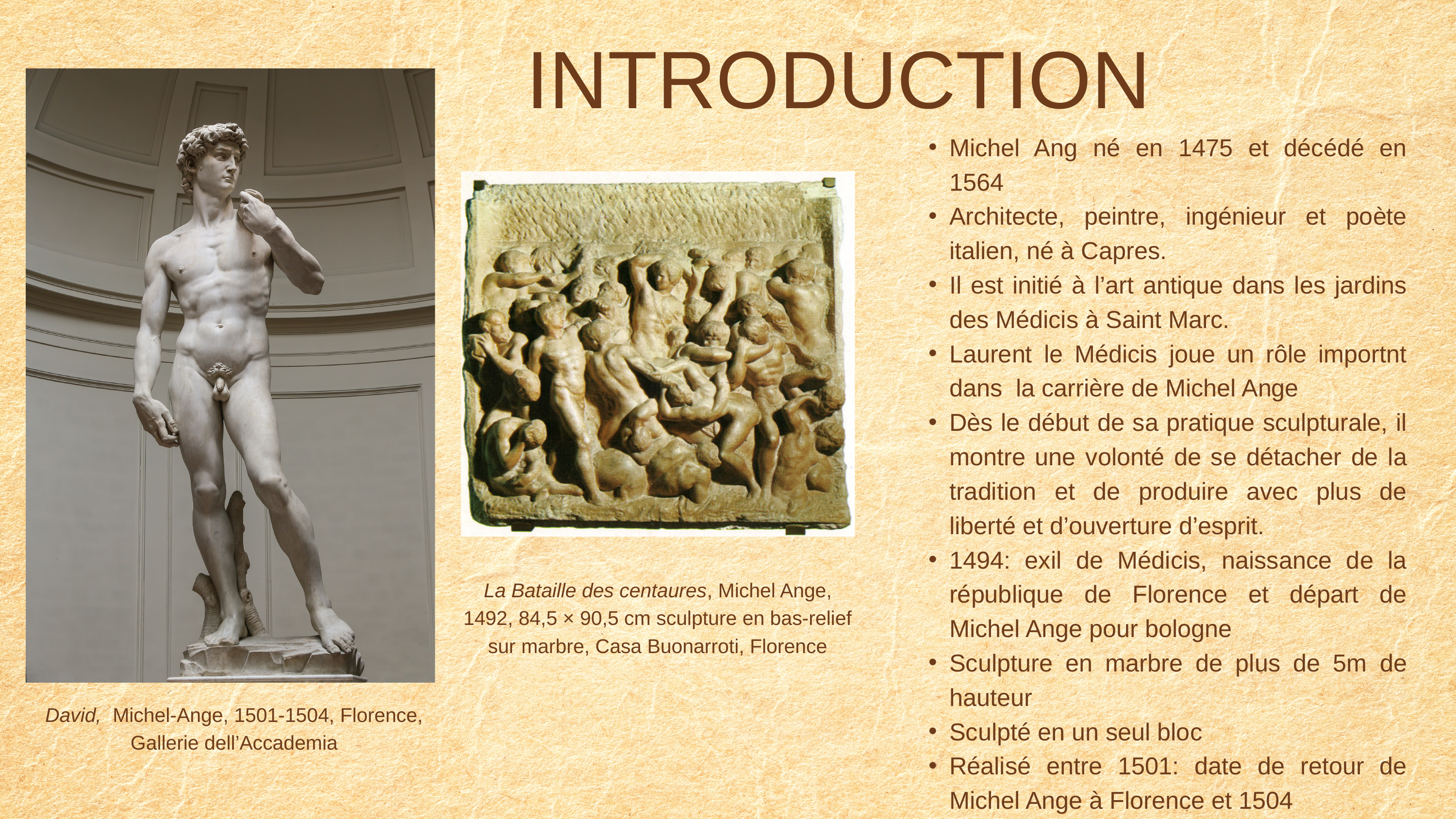

INTRODUCTION

Michel Ang né en 1475 et décédé en 1564
Architecte, peintre, ingénieur et poète italien, né à Capres.
Il est initié à l’art antique dans les jardins des Médicis à Saint Marc.
Laurent le Médicis joue un rôle importnt dans  la carrière de Michel Ange
Dès le début de sa pratique sculpturale, il montre une volonté de se détacher de la tradition et de produire avec plus de liberté et d’ouverture d’esprit.
1494: exil de Médicis, naissance de la république de Florence et départ de Michel Ange pour bologne
Sculpture en marbre de plus de 5m de hauteur
Sculpté en un seul bloc
Réalisé entre 1501: date de retour de Michel Ange à Florence et 1504

La Bataille des centaures, Michel Ange, 1492, 84,5 × 90,5 cm sculpture en bas-relief sur marbre, Casa Buonarroti, Florence

David,  Michel-Ange, 1501-1504, Florence, Gallerie dell’Accademia